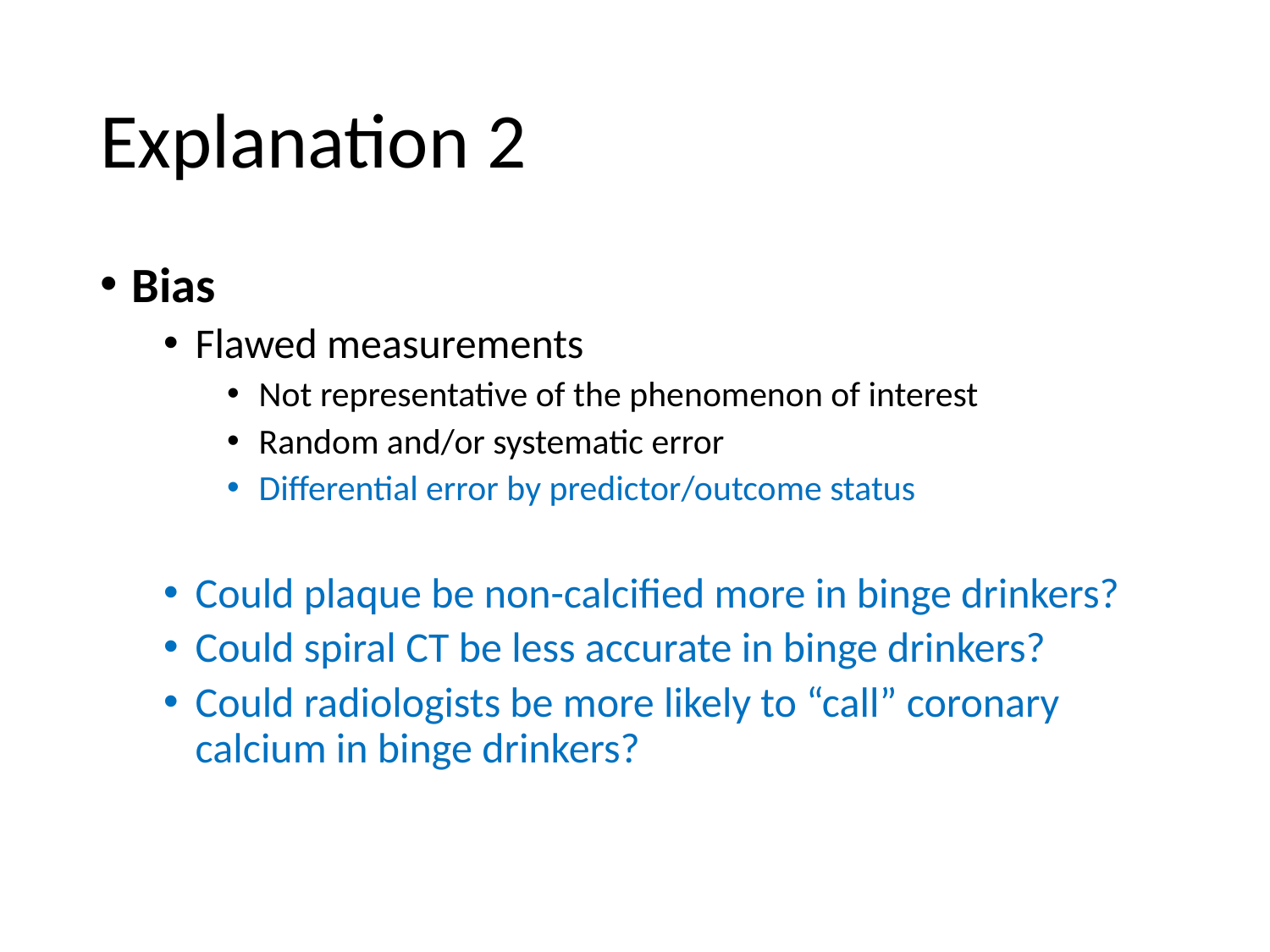

# Explanation 2
Bias
Flawed measurements
Not representative of the phenomenon of interest
Random and/or systematic error
Differential error by predictor/outcome status

Could plaque be non-calcified more in binge drinkers?
Could spiral CT be less accurate in binge drinkers?
Could radiologists be more likely to “call” coronary calcium in binge drinkers?